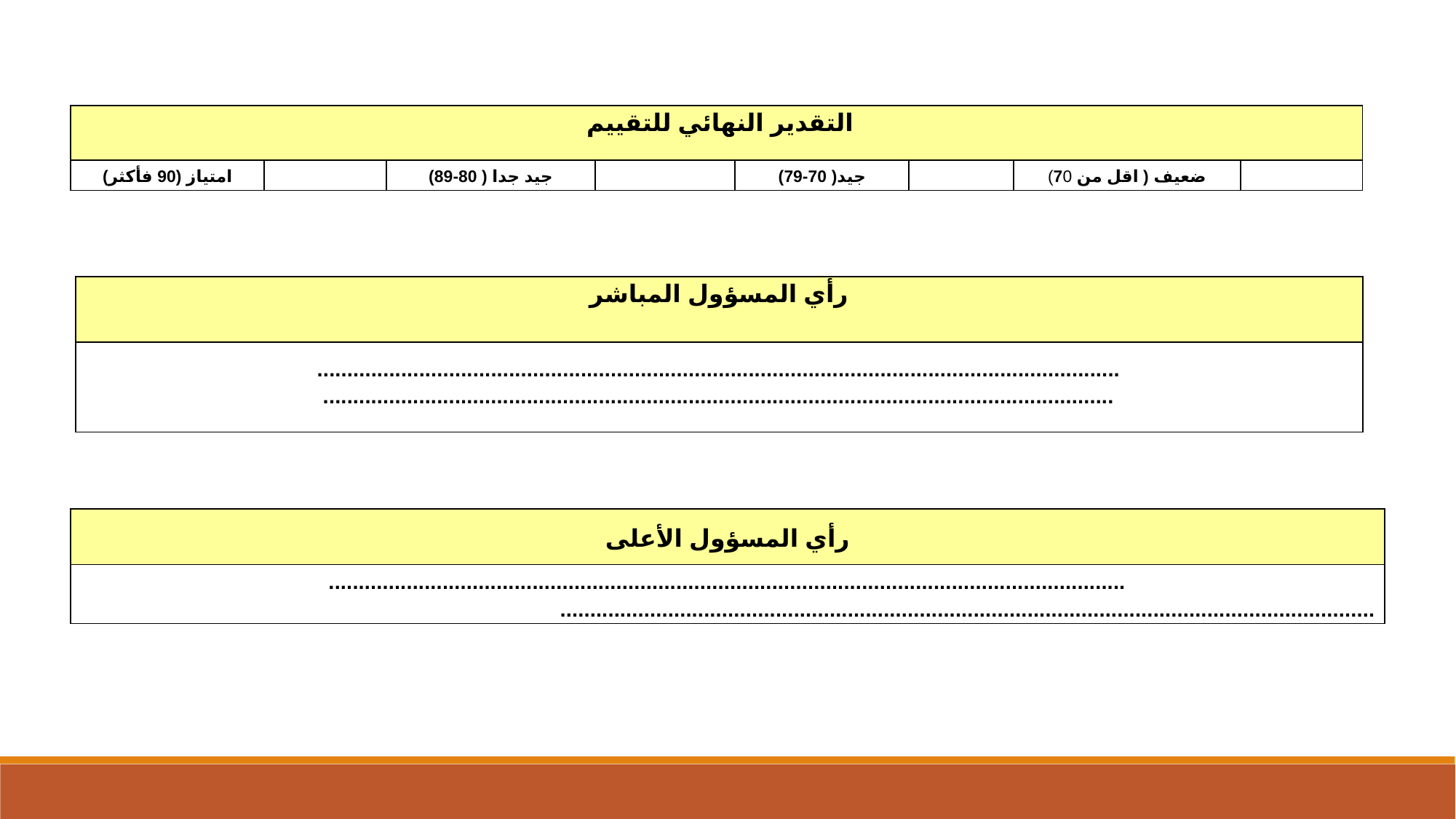

| التقدير النهائي للتقييم |  |  |  |  |  |  |  |
| --- | --- | --- | --- | --- | --- | --- | --- |
| امتياز (90 فأكثر) |  | جيد جدا ( 80-89) |  | جيد( 70-79) |  | ضعيف ( اقل من 70) |  |
| رأي المسؤول المباشر |
| --- |
| ...................................................................................................................................... .................................................................................................................................... |
| رأي المسؤول الأعلى |
| --- |
| ..................................................................................................................................... ........................................................................................................................................ |